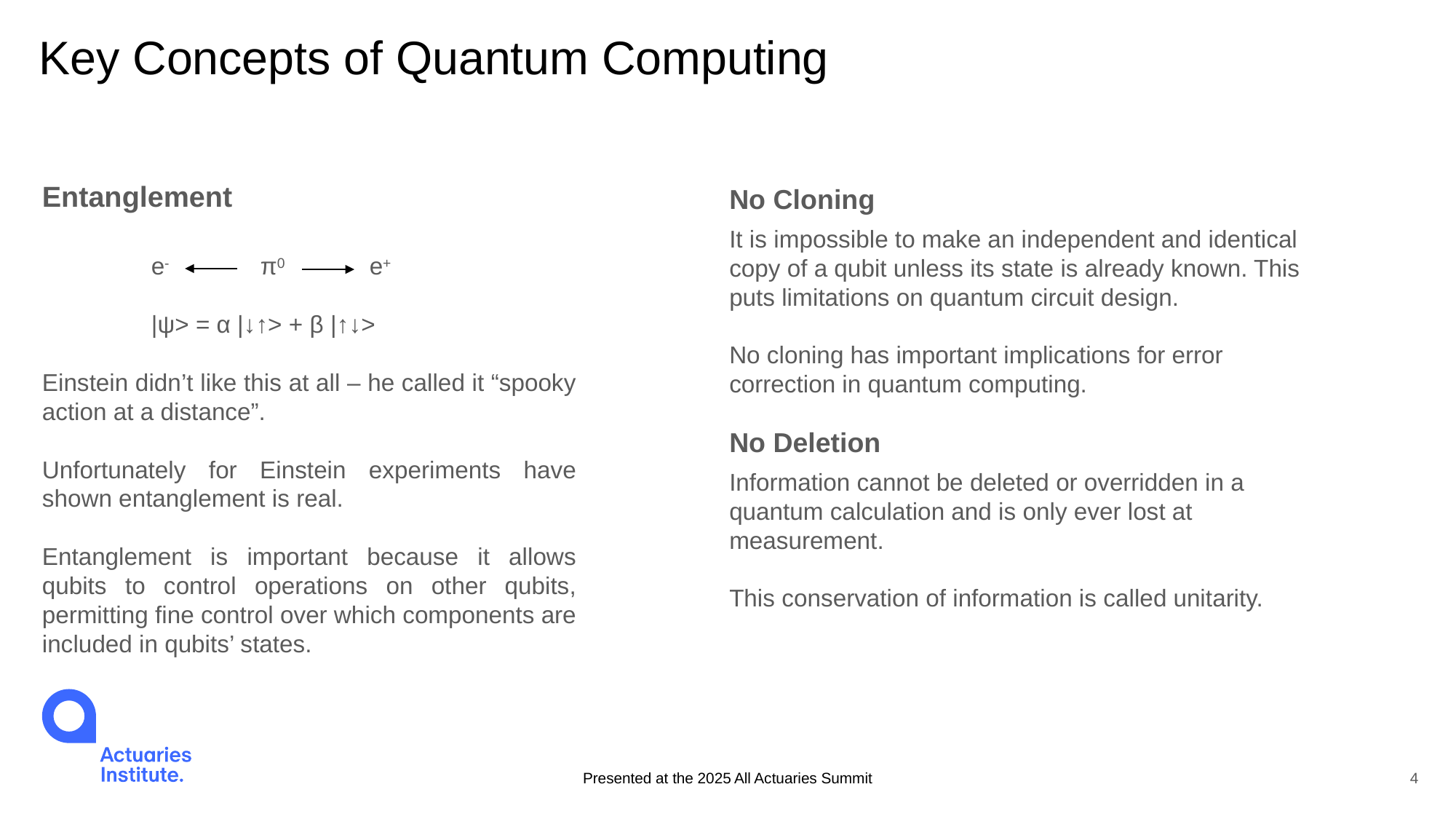

# Key Concepts of Quantum Computing
Entanglement

	e- 	π0 	e+

	|ψ> = α |↓↑> + β |↑↓>

Einstein didn’t like this at all – he called it “spooky action at a distance”.

Unfortunately for Einstein experiments have shown entanglement is real.

Entanglement is important because it allows qubits to control operations on other qubits, permitting fine control over which components are included in qubits’ states.
No Cloning
It is impossible to make an independent and identical copy of a qubit unless its state is already known. This puts limitations on quantum circuit design.

No cloning has important implications for error correction in quantum computing.
No Deletion
Information cannot be deleted or overridden in a quantum calculation and is only ever lost at measurement.

This conservation of information is called unitarity.

Presented at the 2025 All Actuaries Summit
4